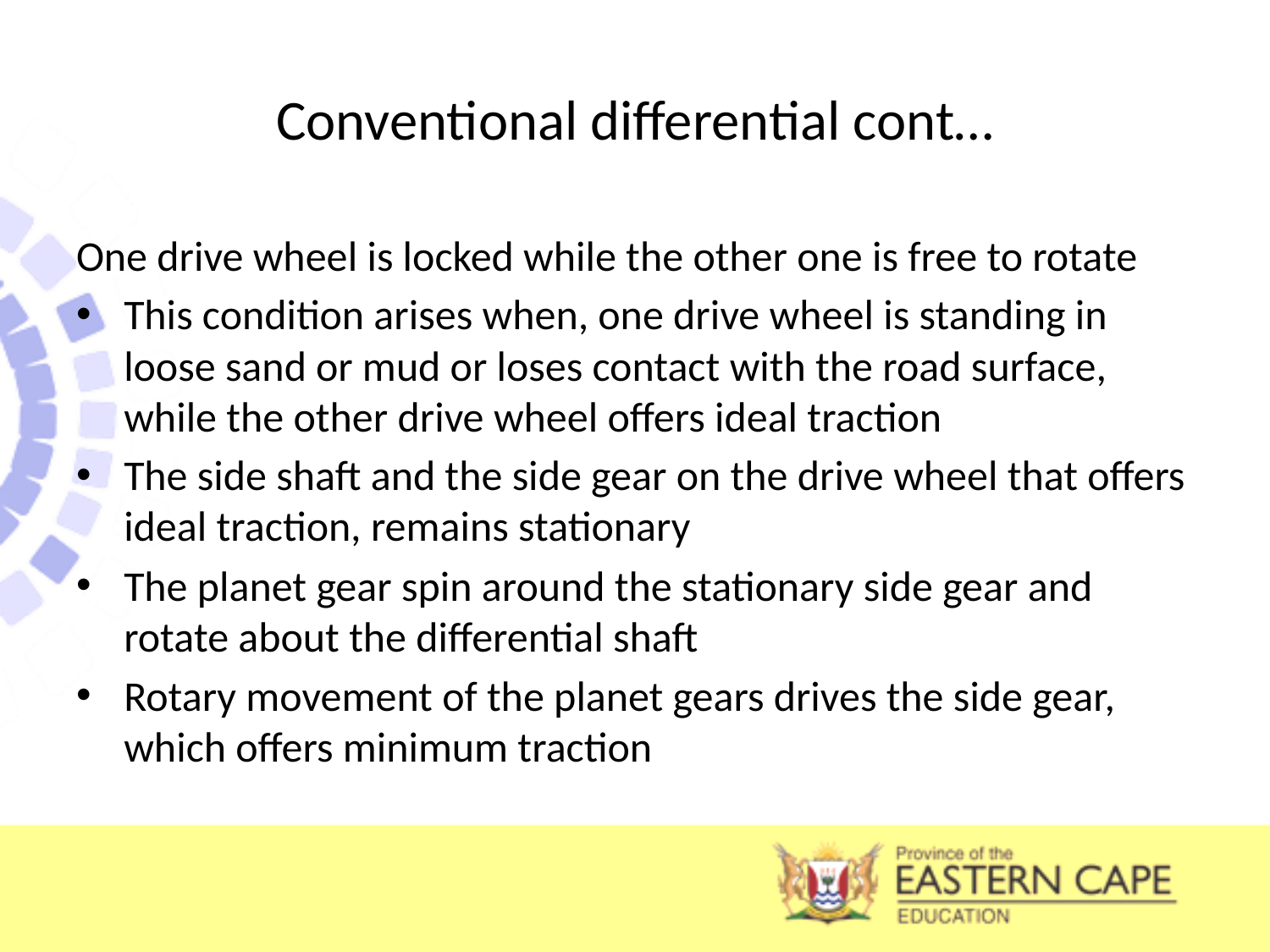

# Conventional differential cont…
One drive wheel is locked while the other one is free to rotate
This condition arises when, one drive wheel is standing in loose sand or mud or loses contact with the road surface, while the other drive wheel offers ideal traction
The side shaft and the side gear on the drive wheel that offers ideal traction, remains stationary
The planet gear spin around the stationary side gear and rotate about the differential shaft
Rotary movement of the planet gears drives the side gear, which offers minimum traction